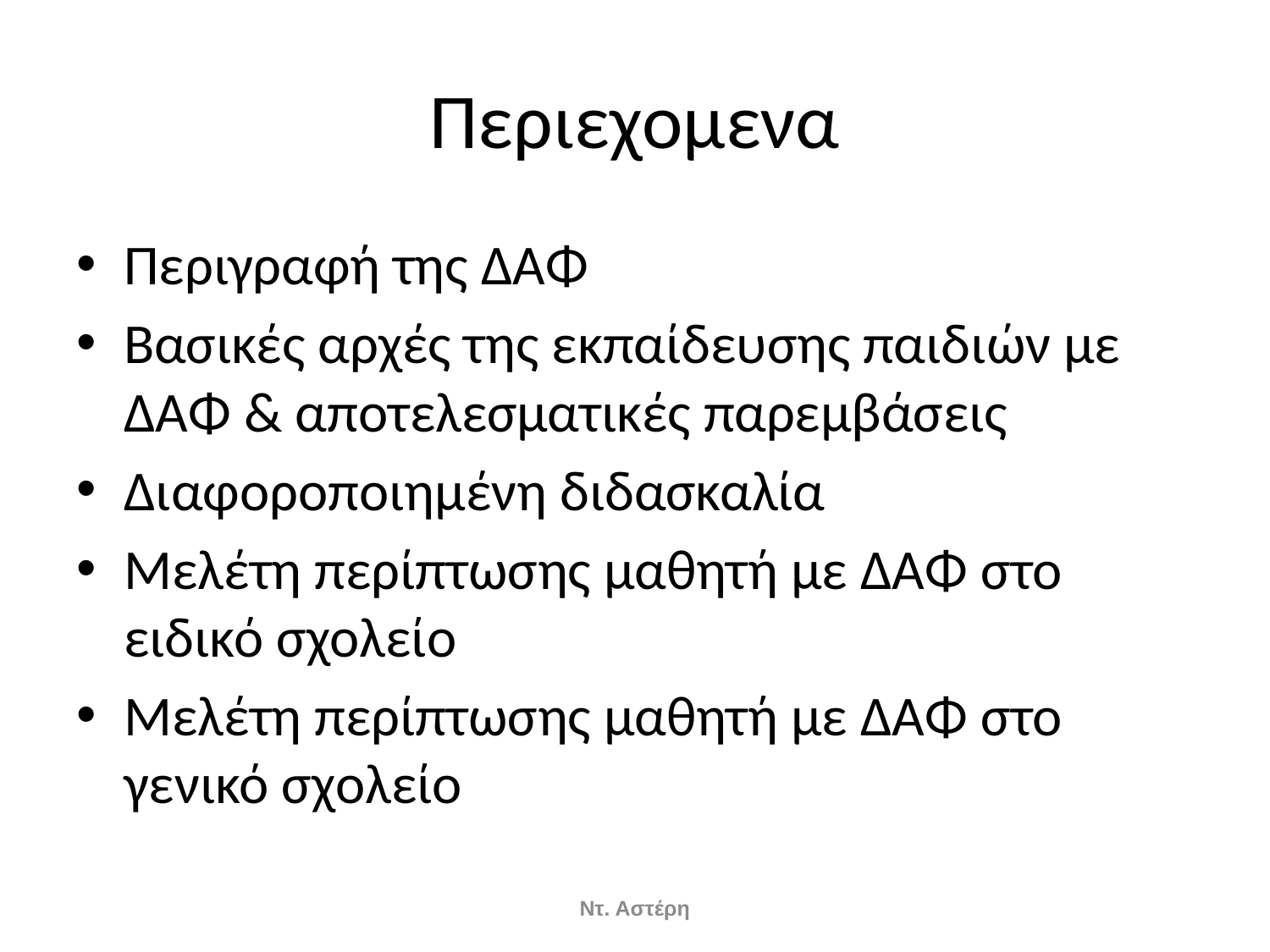

# Περιεχομενα
Περιγραφή της ΔΑΦ
Βασικές αρχές της εκπαίδευσης παιδιών με ΔΑΦ & αποτελεσματικές παρεμβάσεις
Διαφοροποιημένη διδασκαλία
Μελέτη περίπτωσης μαθητή με ΔΑΦ στο ειδικό σχολείο
Μελέτη περίπτωσης μαθητή με ΔΑΦ στο γενικό σχολείο
Ντ. Αστέρη